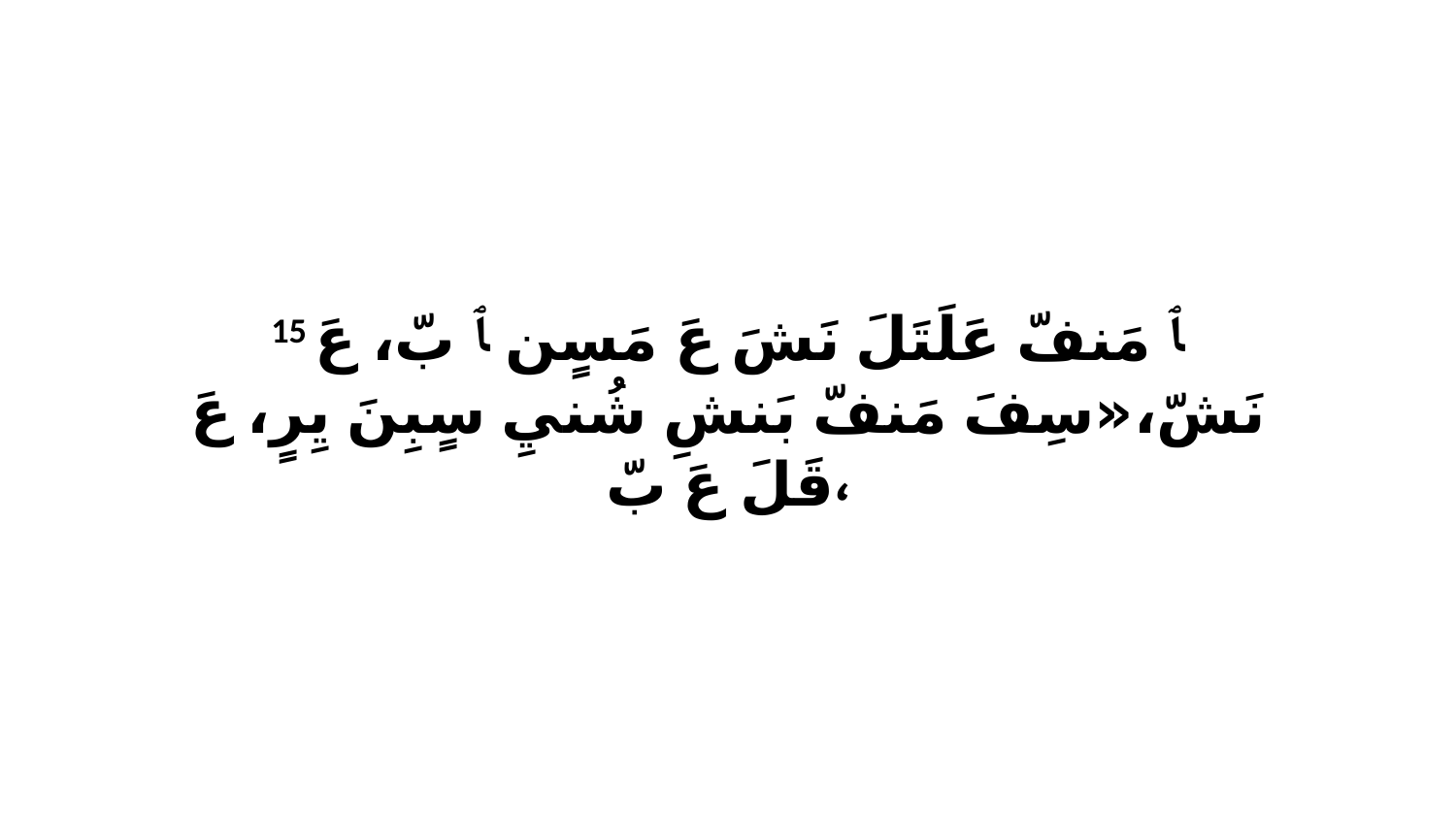

15 ﭑ مَنفّ عَلَتَلَ نَشَ عَ مَسٍن ﭑ بّ، عَ نَشّ،«سِفَ مَنفّ بَنشِ شُنيِ سٍبِنَ يِرٍ، عَ قَلَ عَ بّ،